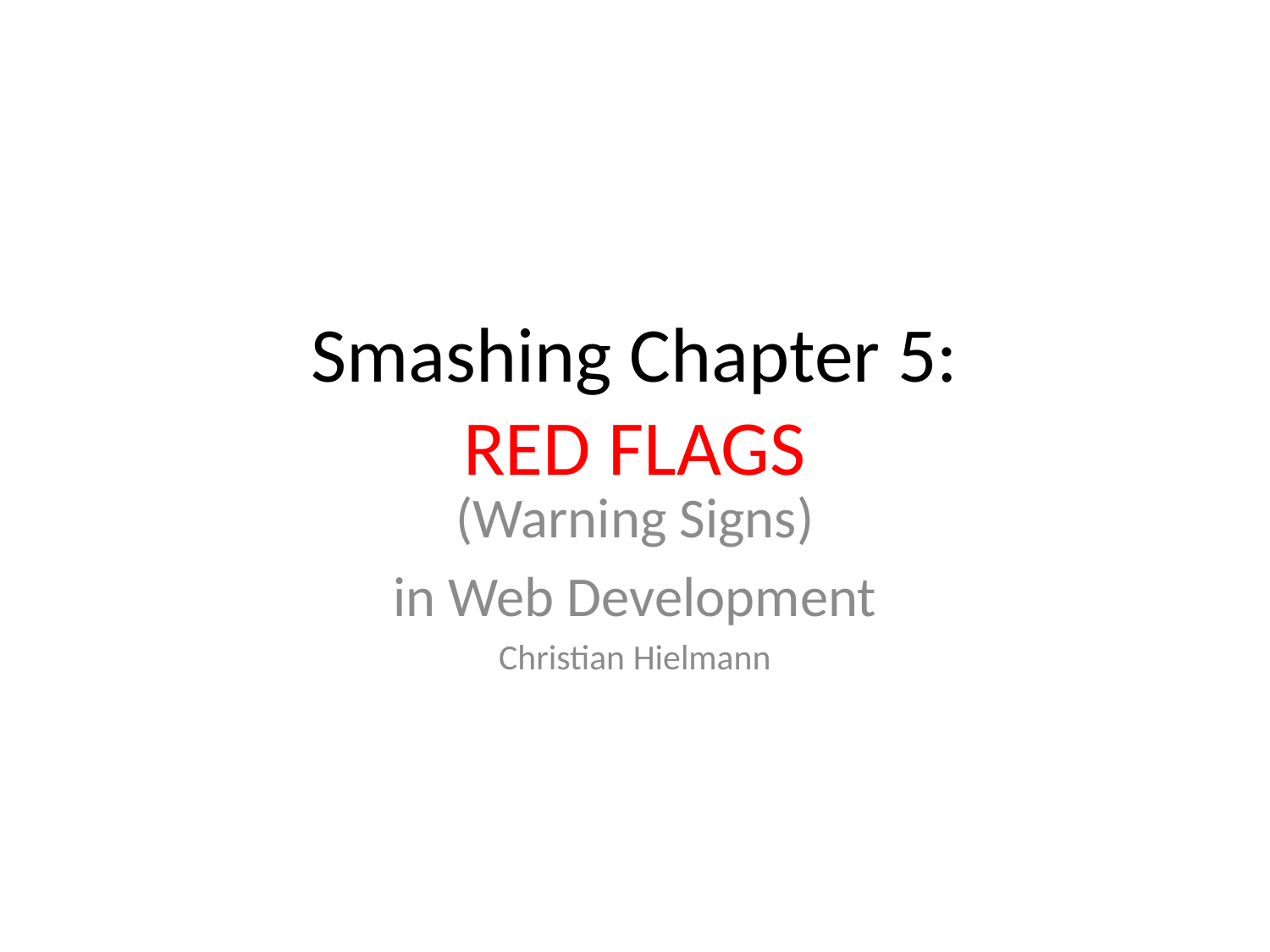

# Smashing Chapter 5: RED FLAGS
(Warning Signs)
in Web Development
Christian Hielmann